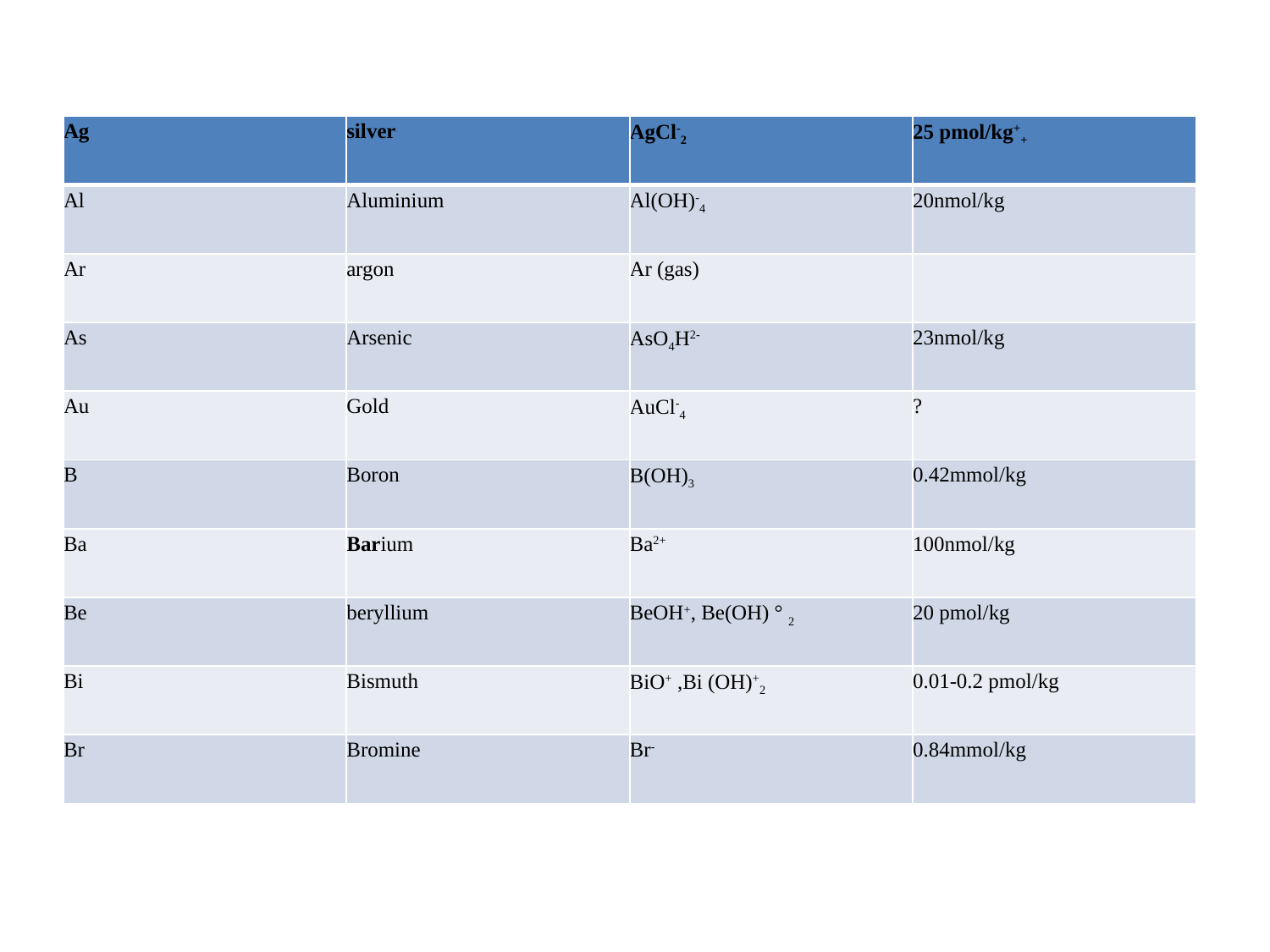

| Ag | silver | AgCl-2 | 25 pmol/kg++ |
| --- | --- | --- | --- |
| Al | Aluminium | Al(OH)-4 | 20nmol/kg |
| Ar | argon | Ar (gas) |  |
| As | Arsenic | AsO4H2- | 23nmol/kg |
| Au | Gold | AuCl-4 | ? |
| B | Boron | B(OH)3 | 0.42mmol/kg |
| Ba | Barium | Ba2+ | 100nmol/kg |
| Be | beryllium | BeOH+, Be(OH) ° 2 | 20 pmol/kg |
| Bi | Bismuth | BiO+ ,Bi (OH)+2 | 0.01-0.2 pmol/kg |
| Br | Bromine | Br- | 0.84mmol/kg |